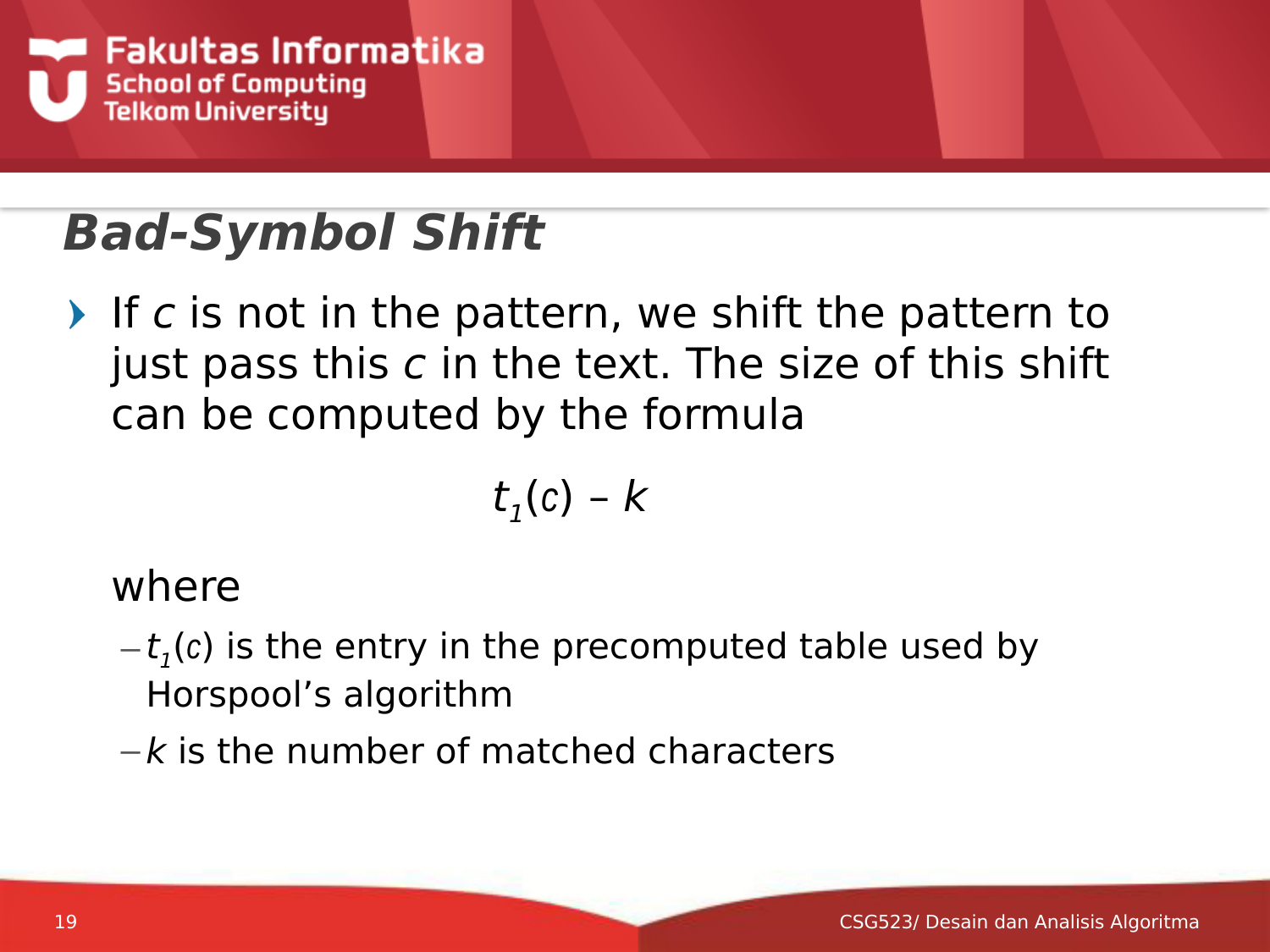

# Bad-Symbol Shift
If c is not in the pattern, we shift the pattern to just pass this c in the text. The size of this shift can be computed by the formula
				t1(c) – k
	where
t1(c) is the entry in the precomputed table used by Horspool’s algorithm
k is the number of matched characters
CSG523/ Desain dan Analisis Algoritma
19